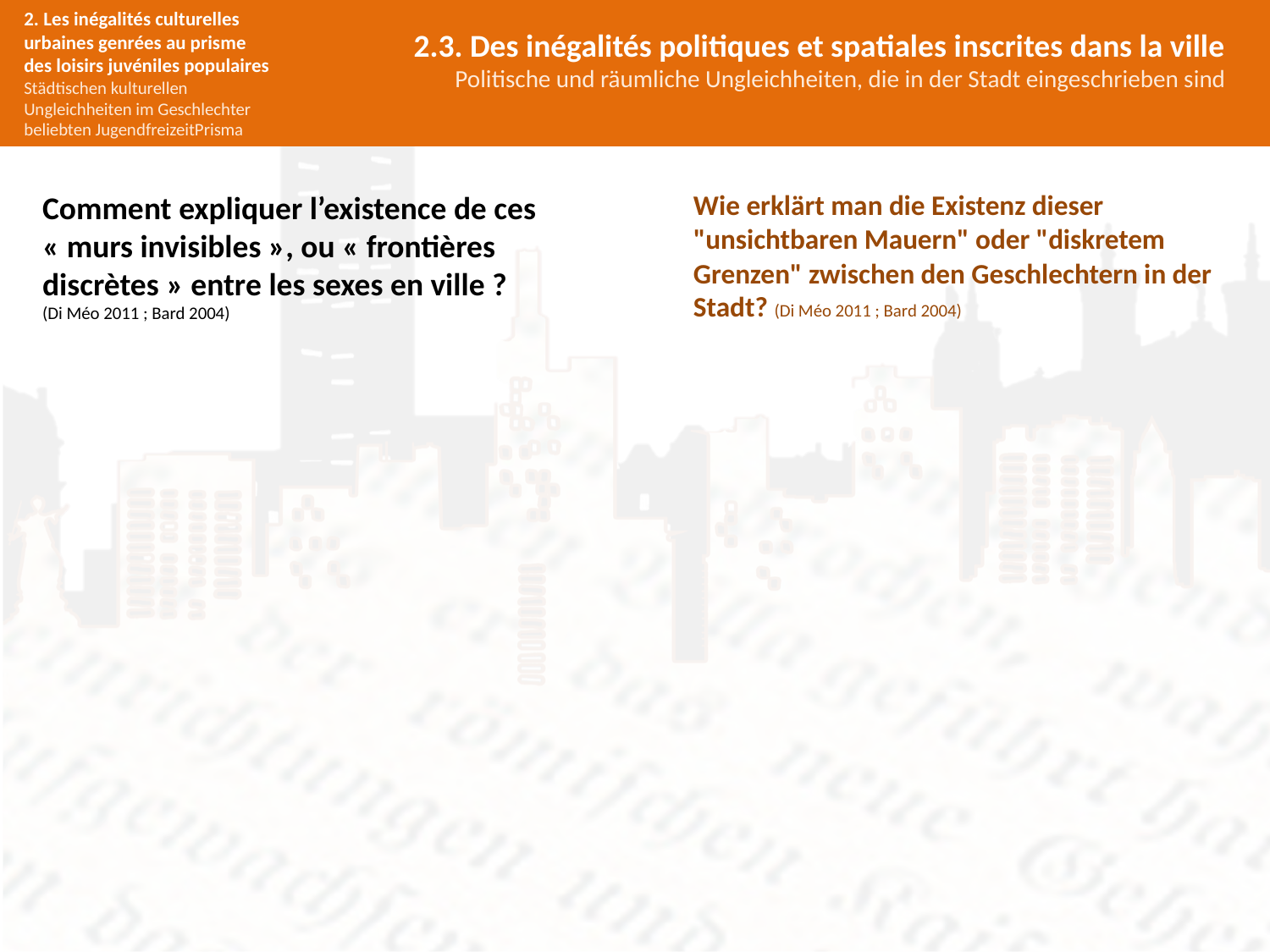

2. Les inégalités culturelles urbaines genrées au prisme des loisirs juvéniles populaires
Städtischen kulturellen Ungleichheiten im Geschlechter beliebten JugendfreizeitPrisma

2.3. Des inégalités politiques et spatiales inscrites dans la ville
Politische und räumliche Ungleichheiten, die in der Stadt eingeschrieben sind

Comment expliquer l’existence de ces « murs invisibles », ou « frontières discrètes » entre les sexes en ville ?
(Di Méo 2011 ; Bard 2004)
Wie erklärt man die Existenz dieser "unsichtbaren Mauern" oder "diskretem Grenzen" zwischen den Geschlechtern in der Stadt? (Di Méo 2011 ; Bard 2004)